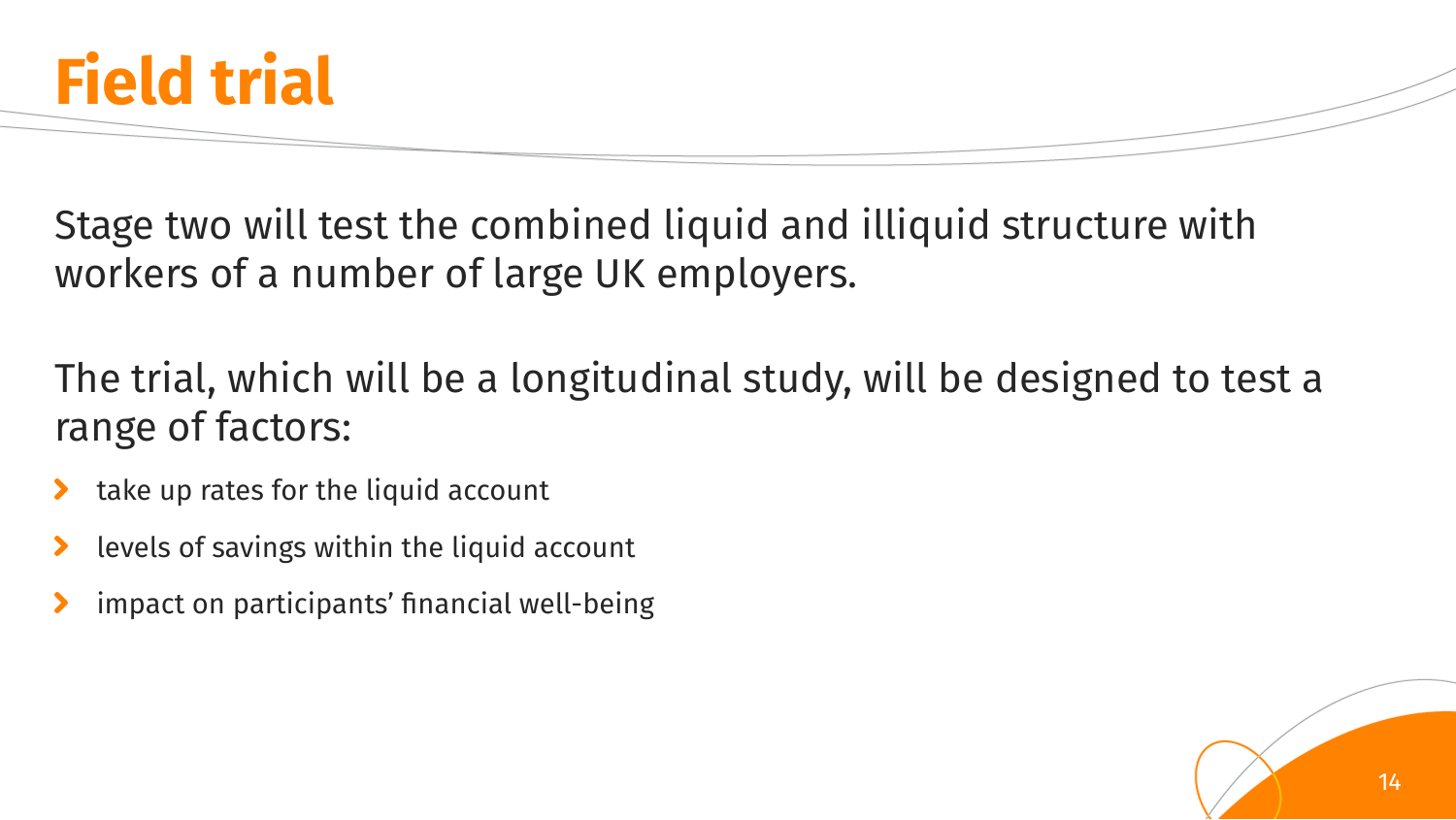

# Field trial
Stage two will test the combined liquid and illiquid structure with workers of a number of large UK employers.
The trial, which will be a longitudinal study, will be designed to test a range of factors:
take up rates for the liquid account
levels of savings within the liquid account
impact on participants’ financial well-being

14